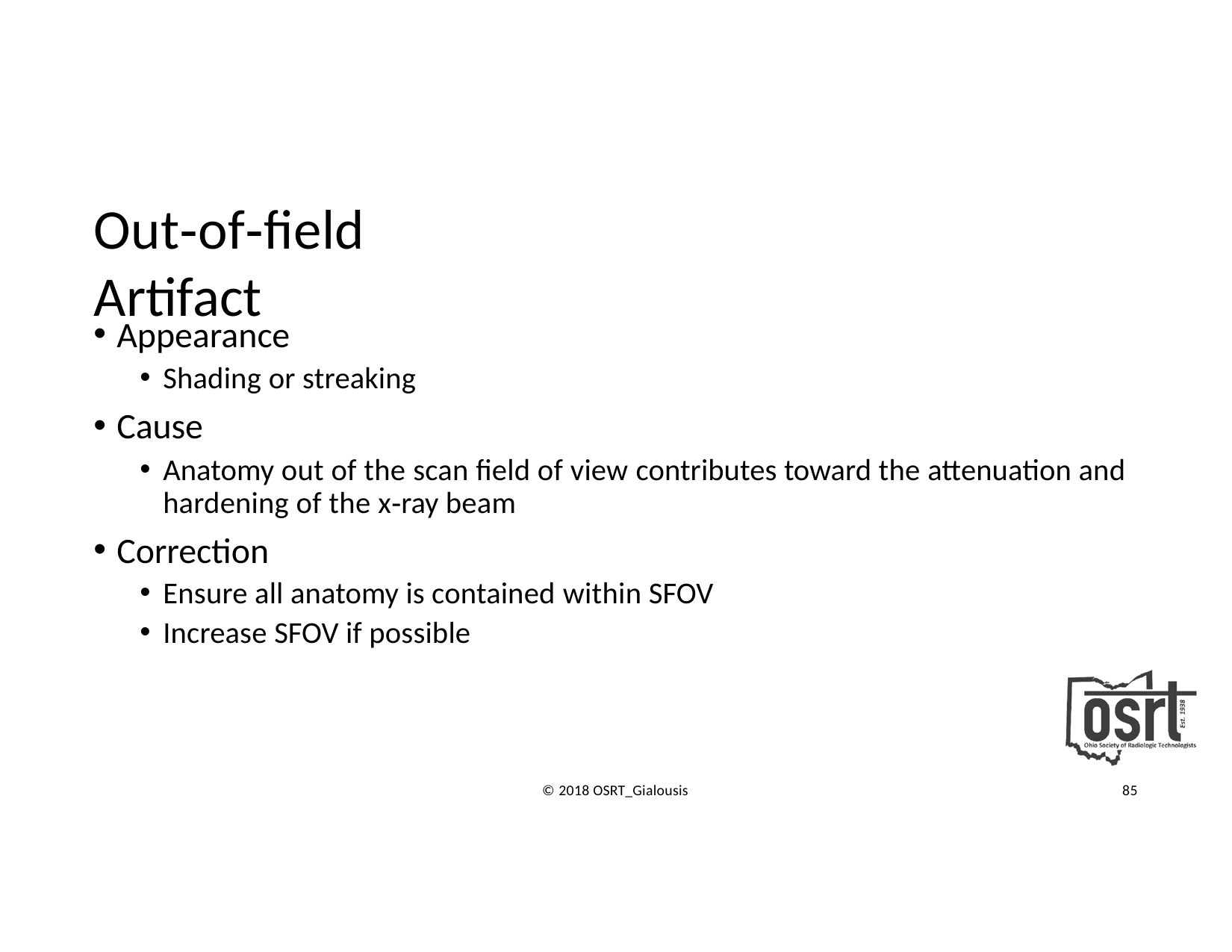

# Out‐of‐field Artifact
Appearance
Shading or streaking
Cause
Anatomy out of the scan field of view contributes toward the attenuation and  hardening of the x‐ray beam
Correction
Ensure all anatomy is contained within SFOV
Increase SFOV if possible

© 2018 OSRT_Gialousis
85